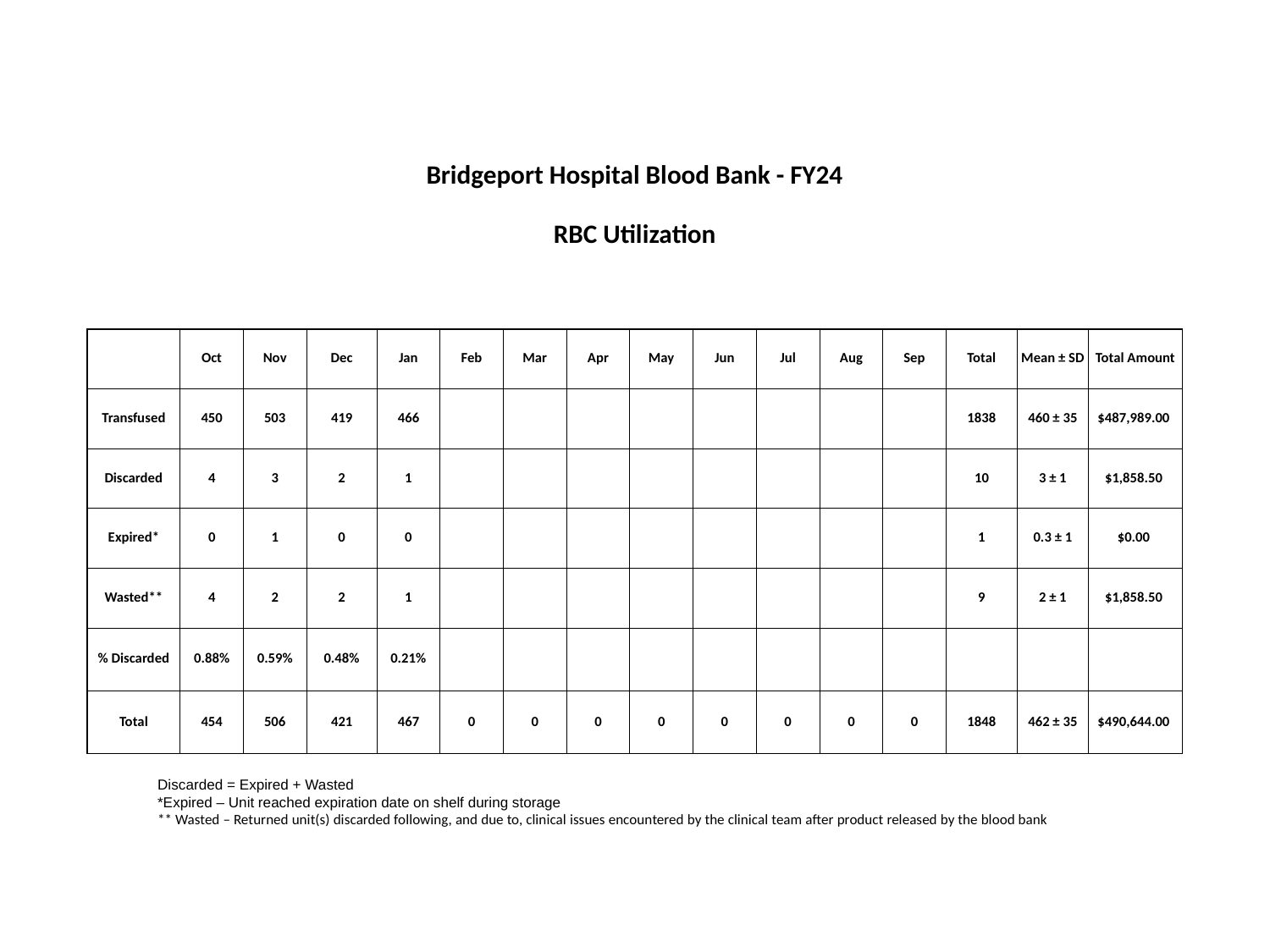

| Bridgeport Hospital Blood Bank - FY24 |  |  |  |  |  |  |  |  |  |  |  |  |  |  |  |
| --- | --- | --- | --- | --- | --- | --- | --- | --- | --- | --- | --- | --- | --- | --- | --- |
| RBC Utilization |  |  |  |  |  |  |  |  |  |  |  |  |  |  |  |
|  |  |  |  |  |  |  |  |  |  |  |  |  |  |  |  |
|  | Oct | Nov | Dec | Jan | Feb | Mar | Apr | May | Jun | Jul | Aug | Sep | Total | Mean ± SD | Total Amount |
| Transfused | 450 | 503 | 419 | 466 |  |  |  |  |  |  |  |  | 1838 | 460 ± 35 | $487,989.00 |
| Discarded | 4 | 3 | 2 | 1 |  |  |  |  |  |  |  |  | 10 | 3 ± 1 | $1,858.50 |
| Expired\* | 0 | 1 | 0 | 0 |  |  |  |  |  |  |  |  | 1 | 0.3 ± 1 | $0.00 |
| Wasted\*\* | 4 | 2 | 2 | 1 |  |  |  |  |  |  |  |  | 9 | 2 ± 1 | $1,858.50 |
| % Discarded | 0.88% | 0.59% | 0.48% | 0.21% |  |  |  |  |  |  |  |  |  |  |  |
| Total | 454 | 506 | 421 | 467 | 0 | 0 | 0 | 0 | 0 | 0 | 0 | 0 | 1848 | 462 ± 35 | $490,644.00 |
Discarded = Expired + Wasted
*Expired – Unit reached expiration date on shelf during storage
** Wasted – Returned unit(s) discarded following, and due to, clinical issues encountered by the clinical team after product released by the blood bank